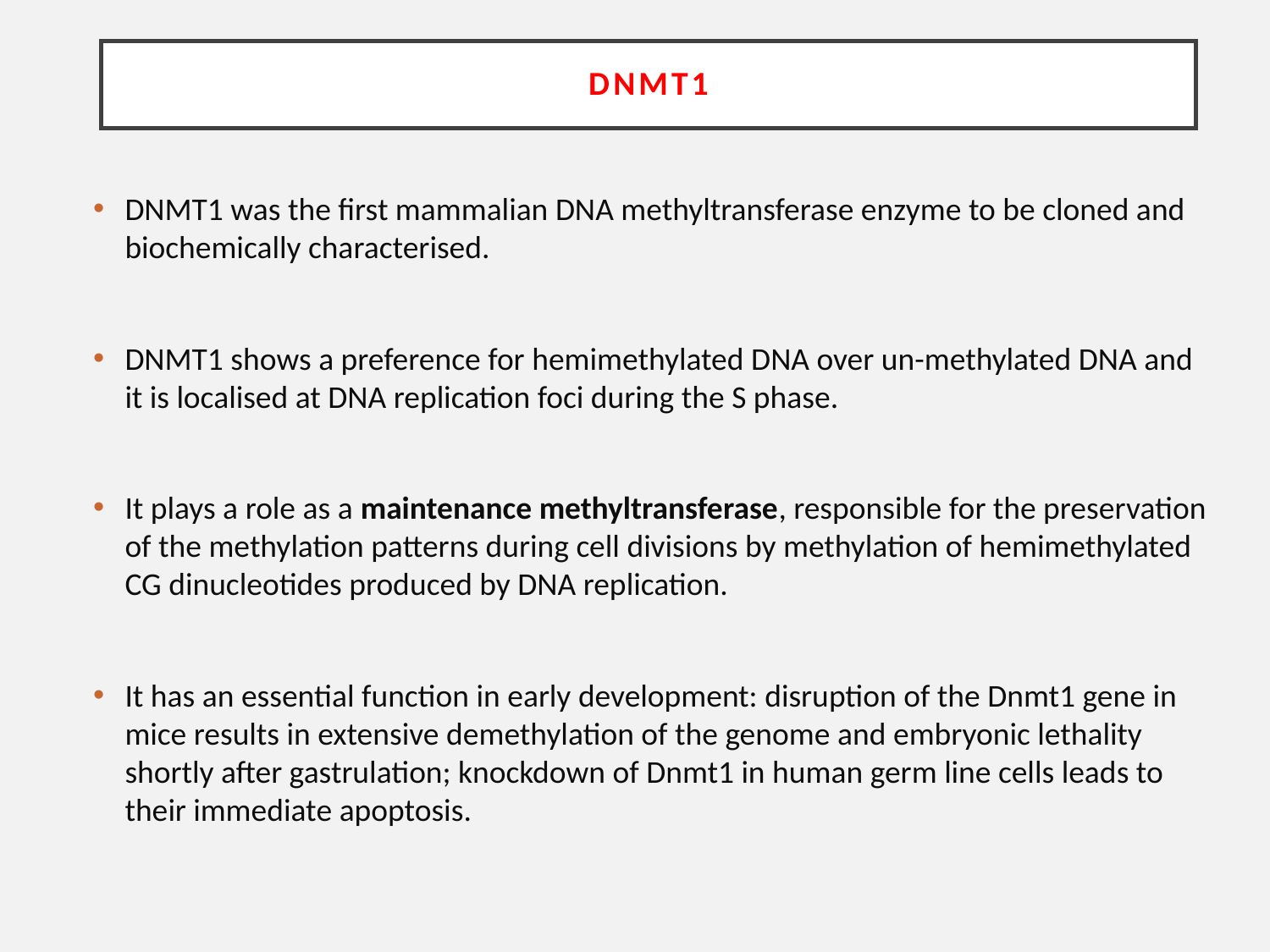

# DNMT1
DNMT1 was the first mammalian DNA methyltransferase enzyme to be cloned and biochemically characterised.

DNMT1 shows a preference for hemimethylated DNA over un-methylated DNA and it is localised at DNA replication foci during the S phase.

It plays a role as a maintenance methyltransferase, responsible for the preservation of the methylation patterns during cell divisions by methylation of hemimethylated CG dinucleotides produced by DNA replication.

It has an essential function in early development: disruption of the Dnmt1 gene in mice results in extensive demethylation of the genome and embryonic lethality shortly after gastrulation; knockdown of Dnmt1 in human germ line cells leads to their immediate apoptosis.